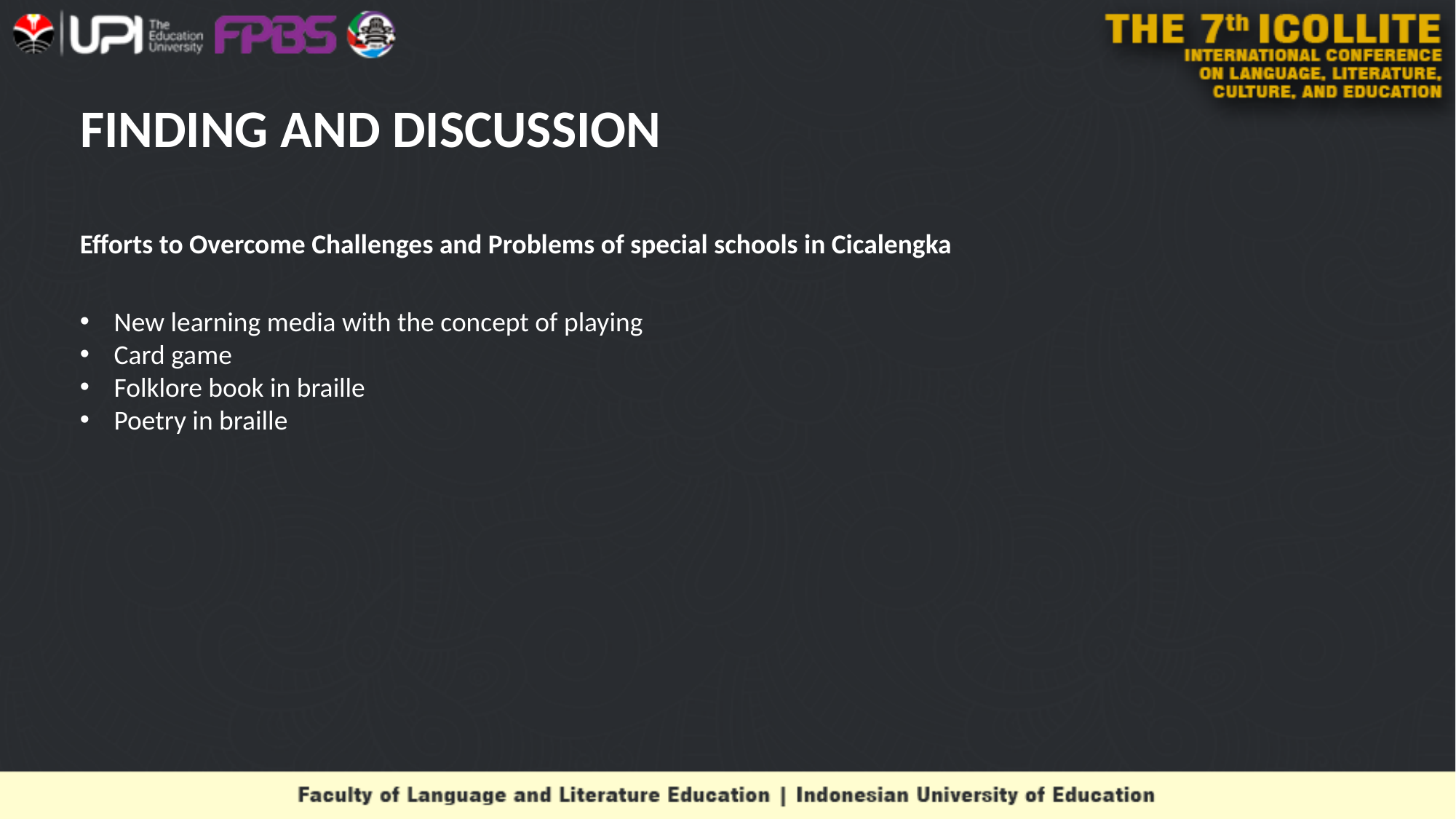

# FINDING AND DISCUSSION
Efforts to Overcome Challenges and Problems of special schools in Cicalengka
New learning media with the concept of playing
Card game
Folklore book in braille
Poetry in braille